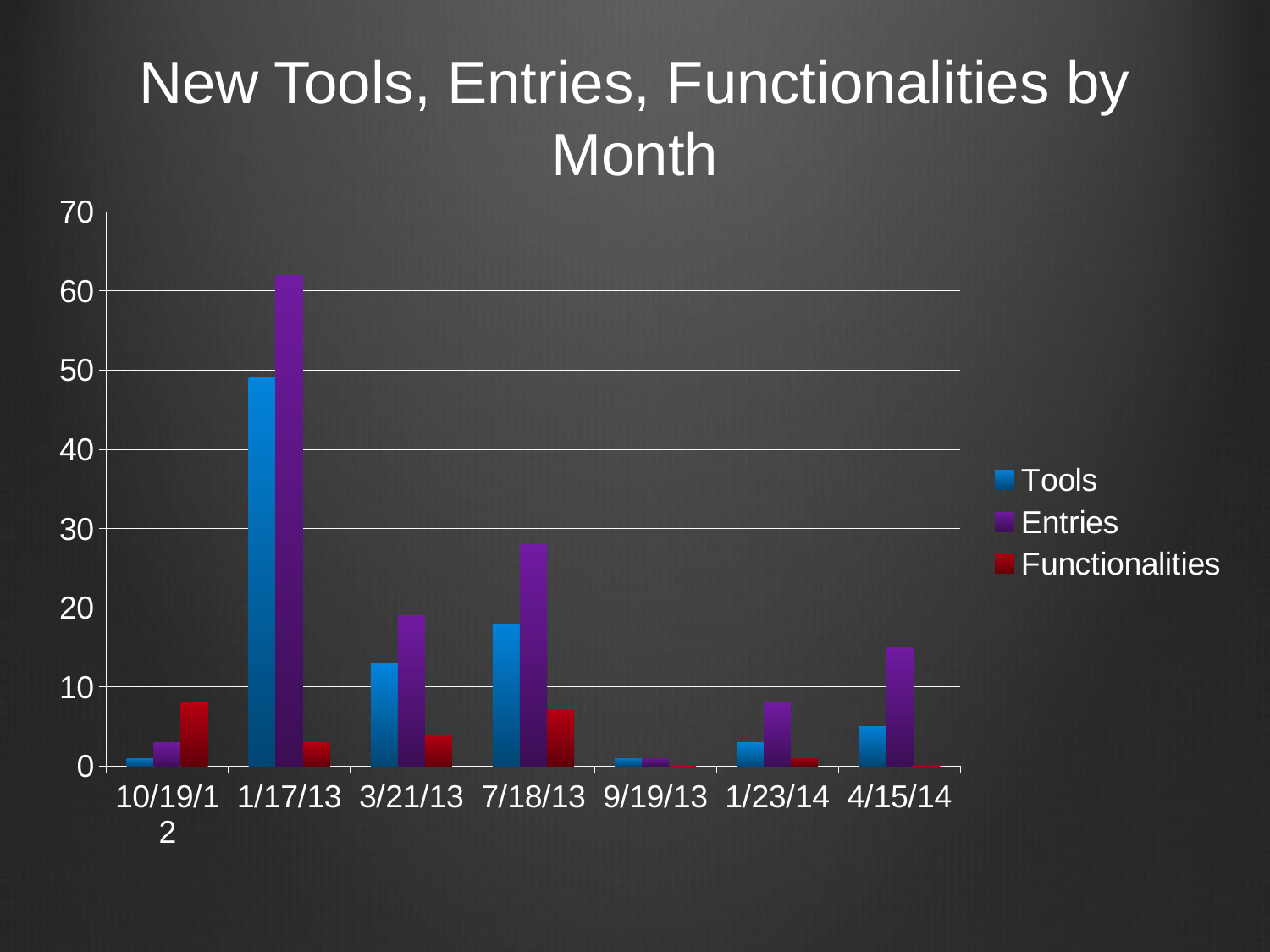

# New Tools, Entries, Functionalities by Month

### Chart

| Category | Tools | Entries | Functionalities |
|---|---|---|---|
| 41201.0 | 1.0 | 3.0 | 8.0 |
| 41291.0 | 49.0 | 62.0 | 3.0 |
| 41354.0 | 13.0 | 19.0 | 4.0 |
| 41473.0 | 18.0 | 28.0 | 7.0 |
| 41536.0 | 1.0 | 1.0 | 0.0 |
| 41662.0 | 3.0 | 8.0 | 1.0 |
| 41744.0 | 5.0 | 15.0 | 0.0 |